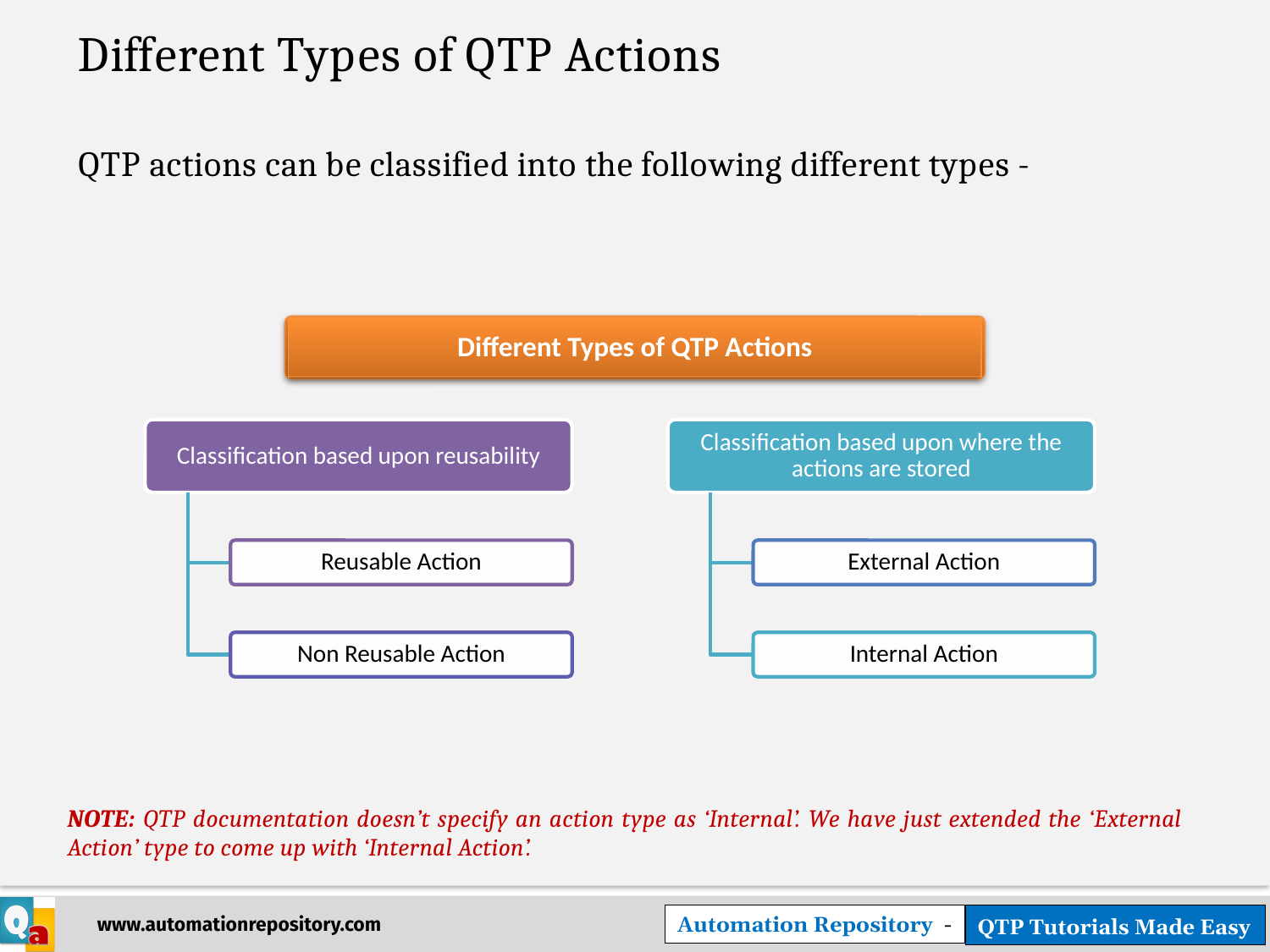

Different Types of QTP Actions

QTP actions can be classified into the following different types -

Different Types of QTP Actions
Classification based upon reusability
Reusable Action
Non Reusable Action
Classification based upon where the actions are stored
External Action
Internal Action
NOTE: QTP documentation doesn’t specify an action type as ‘Internal’. We have just extended the ‘External Action’ type to come up with ‘Internal Action’.